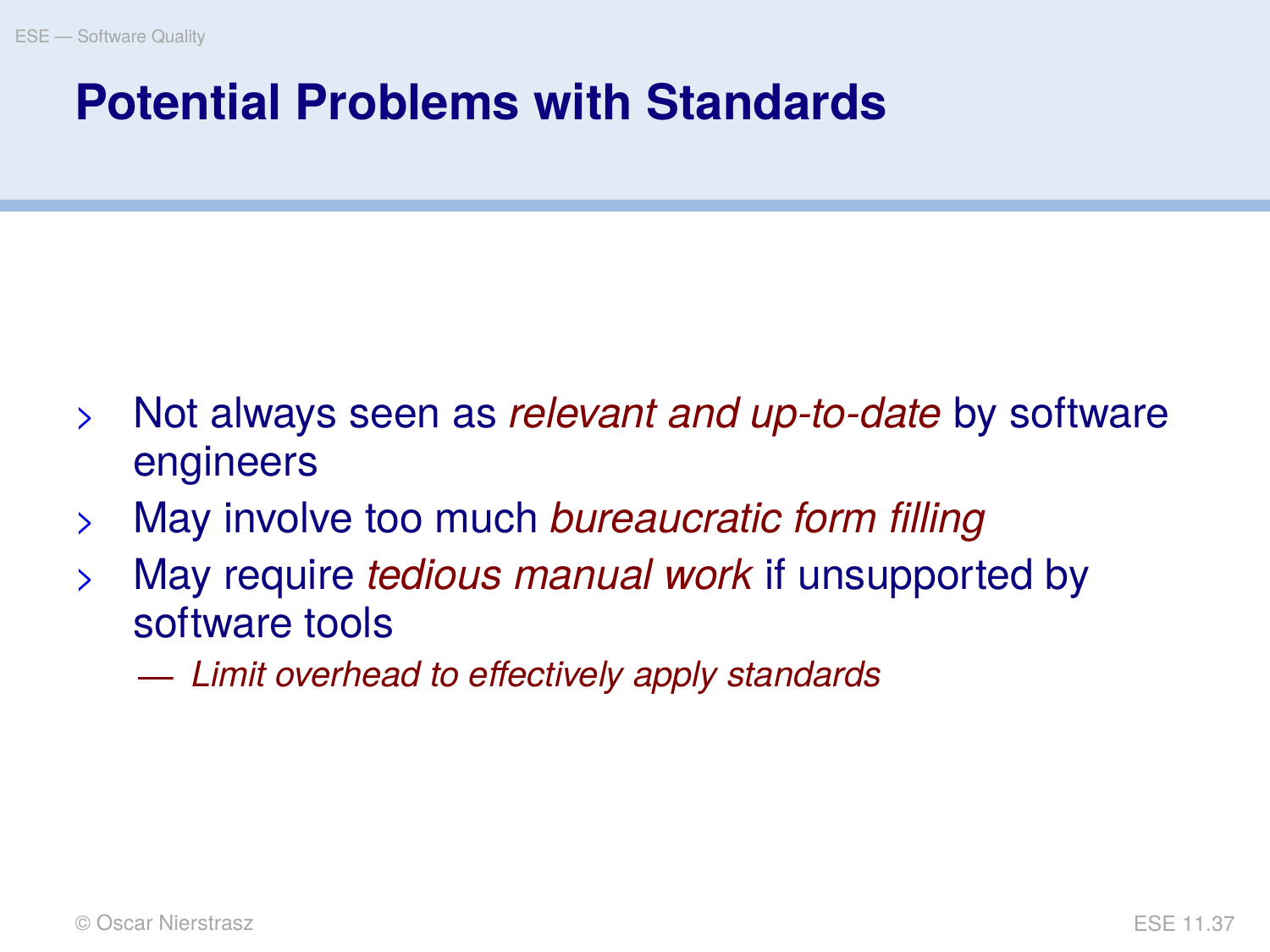

ESE — Software Quality
# Potential Problems with Standards
Not always seen as relevant and up-to-date by software engineers
May involve too much bureaucratic form filling
May require tedious manual work if unsupported by software tools
Limit overhead to effectively apply standards
© Oscar Nierstrasz
ESE 11.37